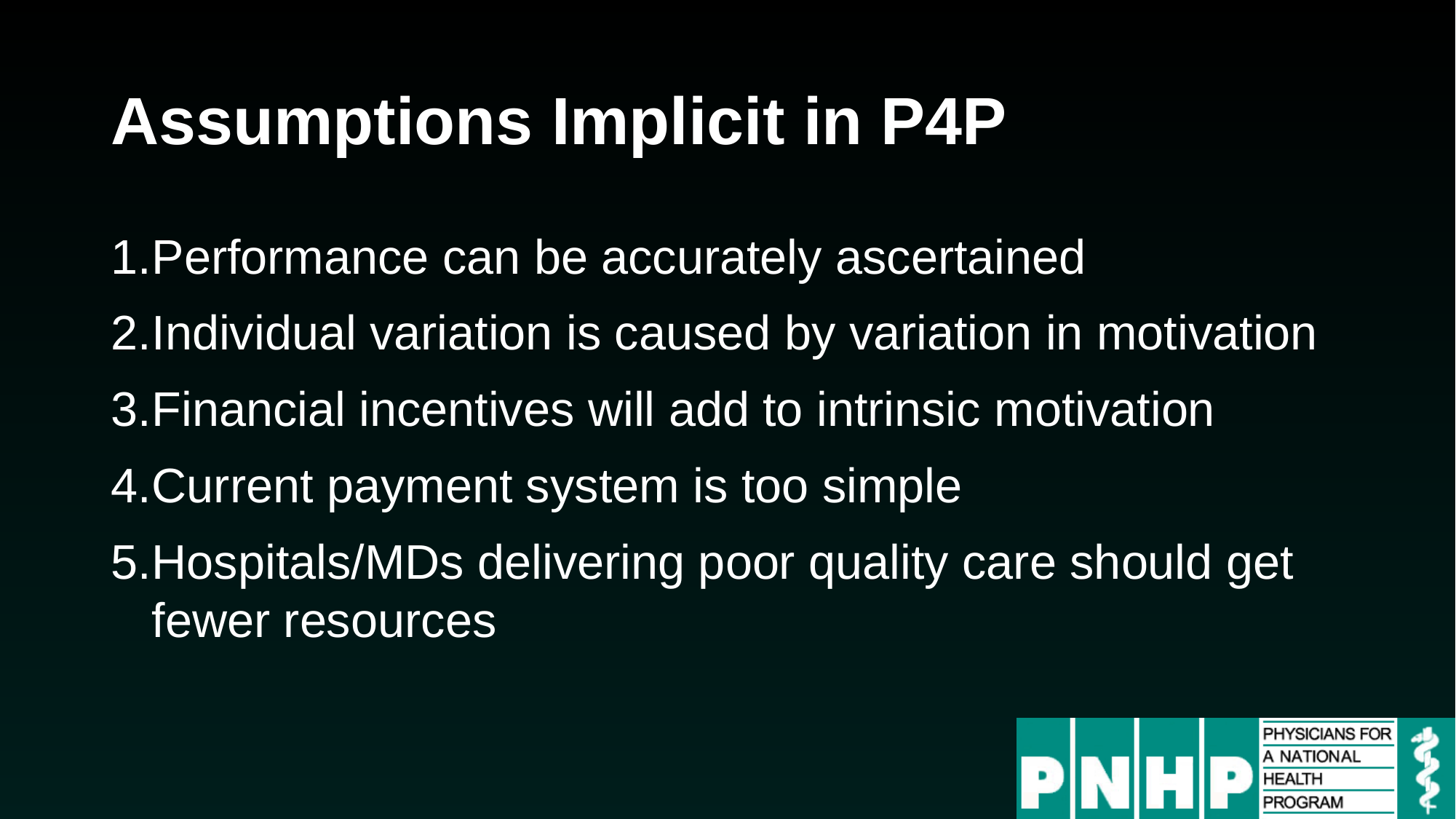

# Assumptions Implicit in P4P
Performance can be accurately ascertained
Individual variation is caused by variation in motivation
Financial incentives will add to intrinsic motivation
Current payment system is too simple
Hospitals/MDs delivering poor quality care should get fewer resources